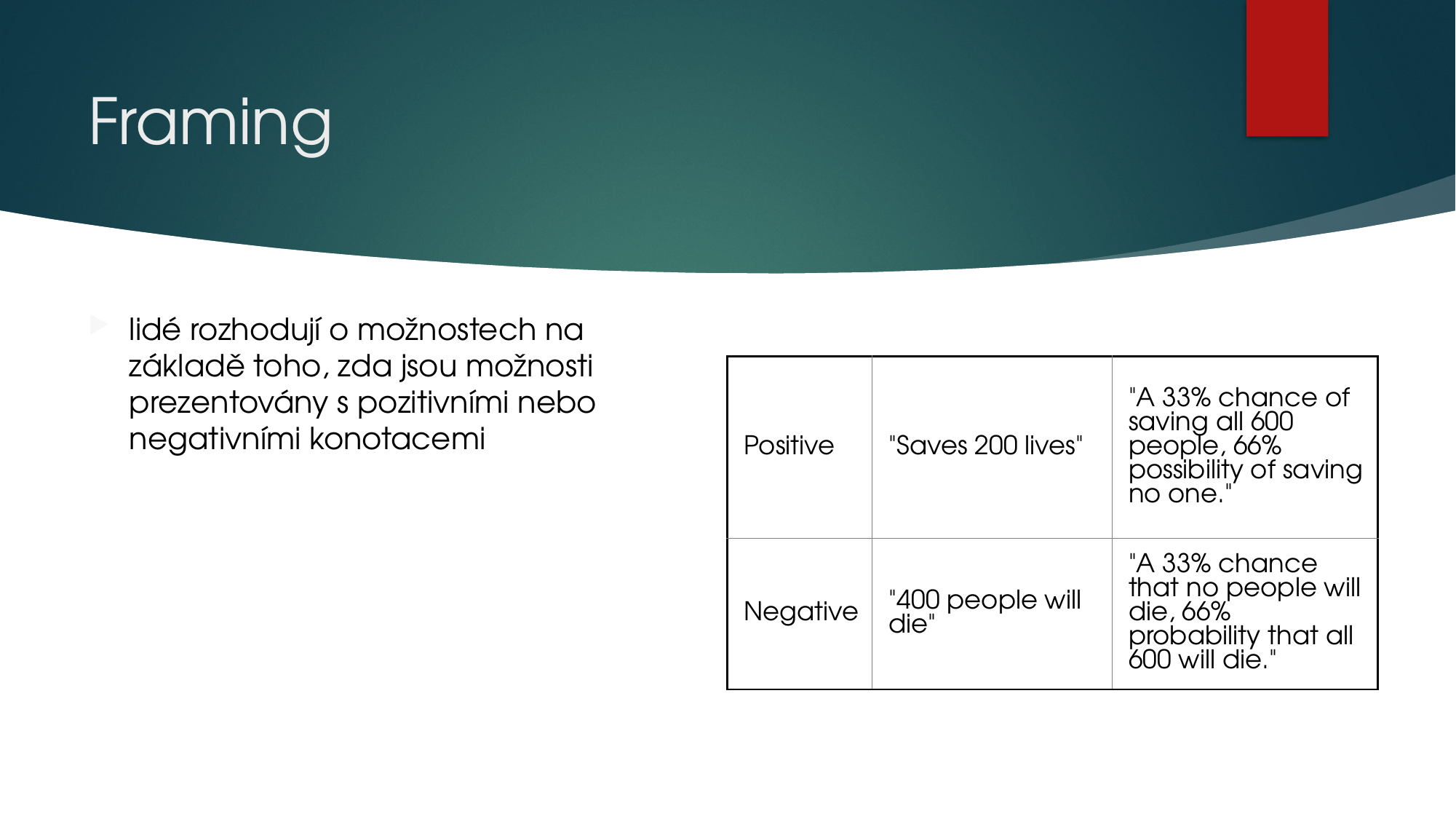

# Framing

lidé rozhodují o možnostech na základě toho, zda jsou možnosti prezentovány s pozitivními nebo negativními konotacemi

| Positive | "Saves 200 lives" | "A 33% chance of saving all 600 people, 66% possibility of saving no one." |
| --- | --- | --- |
| Negative | "400 people will die" | "A 33% chance that no people will die, 66% probability that all 600 will die." |